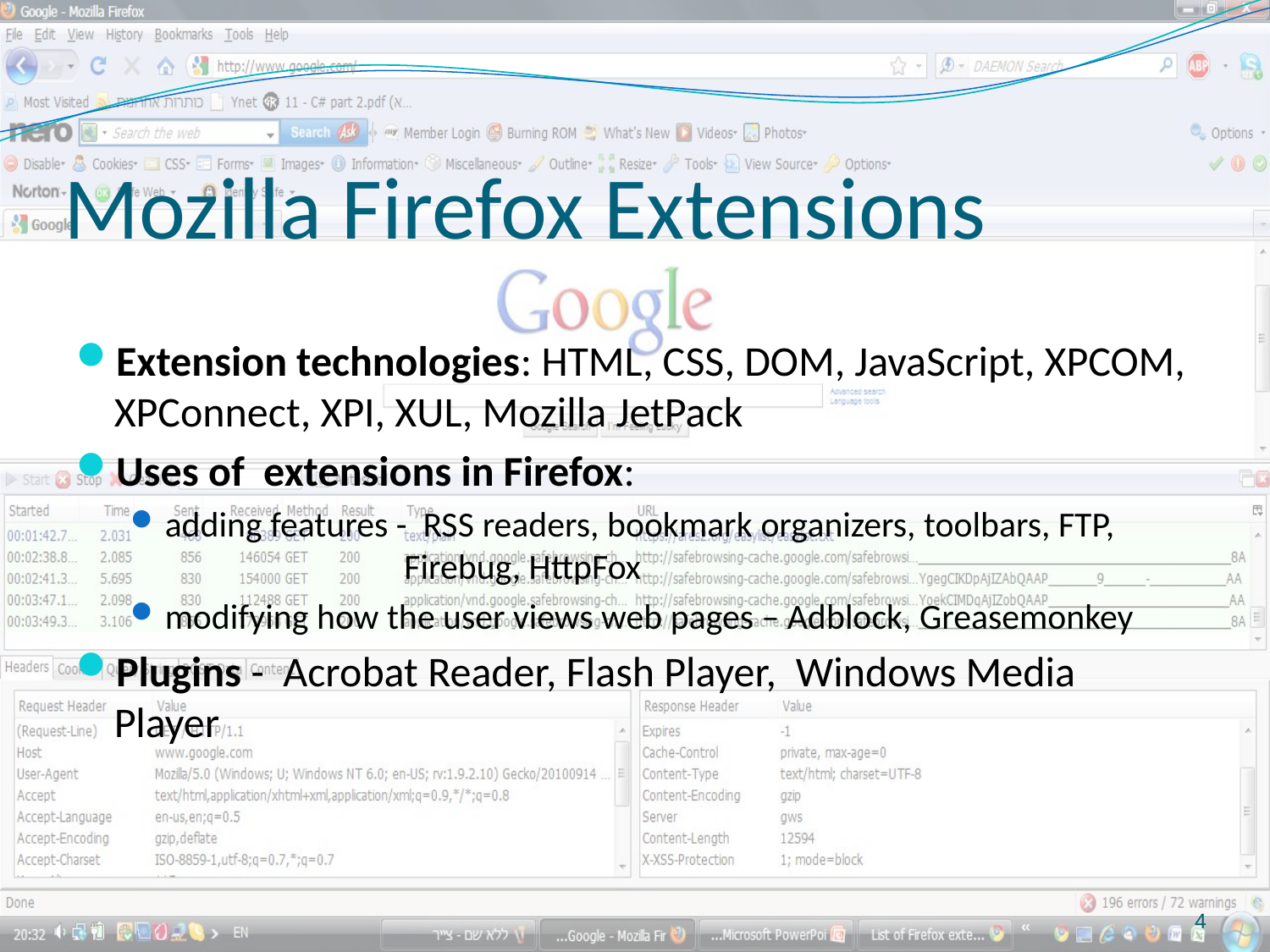

# Mozilla Firefox Extensions

Extension technologies: HTML, CSS, DOM, JavaScript, XPCOM, XPConnect, XPI, XUL, Mozilla JetPack
Uses of  extensions in Firefox:
adding features -  RSS readers, bookmark organizers, toolbars, FTP, 		              Firebug, HttpFox
modifying how the user views web pages – Adblock, Greasemonkey
Plugins -  Acrobat Reader, Flash Player,  Windows Media 	Player

4